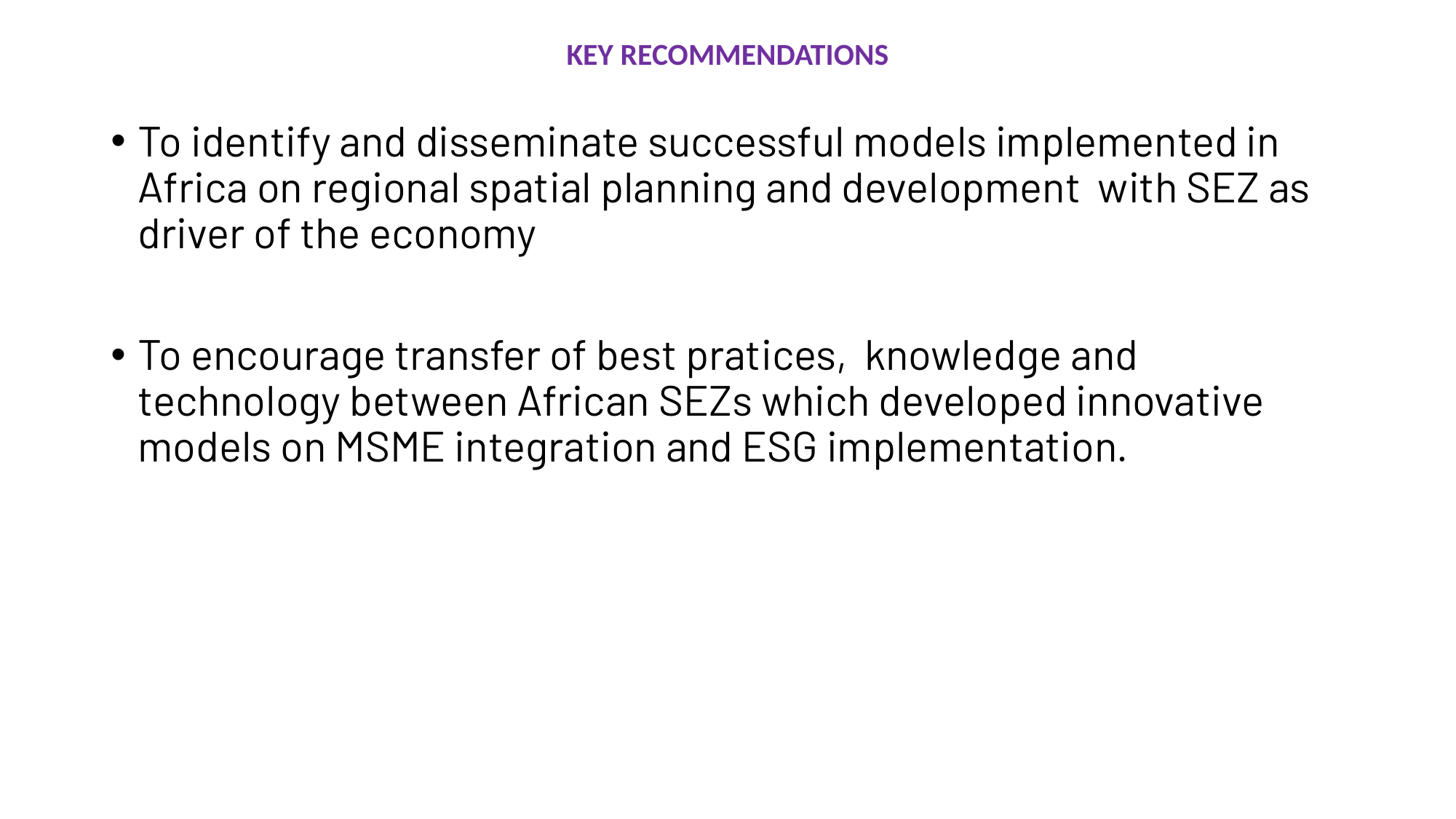

# KEY RECOMMENDATIONS
To identify and disseminate successful models implemented in Africa on regional spatial planning and development  with SEZ as driver of the economy

To encourage transfer of best pratices,  knowledge and technology between African SEZs which developed innovative models on MSME integration and ESG implementation.